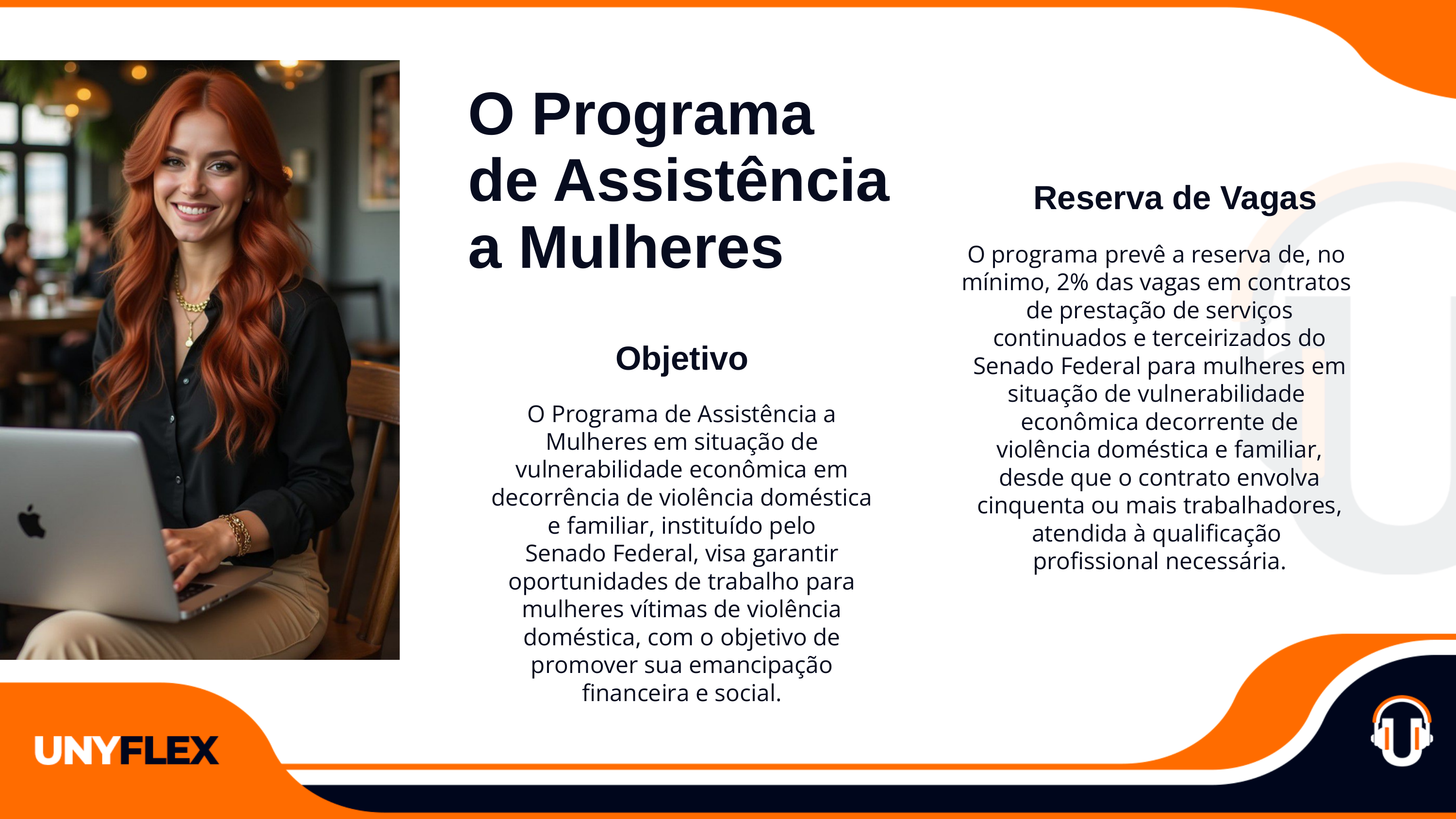

O Programa
de Assistência
a Mulheres
Reserva de Vagas
O programa prevê a reserva de, no mínimo, 2% das vagas em contratos
 de prestação de serviços
 continuados e terceirizados do
 Senado Federal para mulheres em situação de vulnerabilidade
 econômica decorrente de
 violência doméstica e familiar,
 desde que o contrato envolva
 cinquenta ou mais trabalhadores, atendida à qualificação
 profissional necessária.
Objetivo
O Programa de Assistência a Mulheres em situação de vulnerabilidade econômica em decorrência de violência doméstica
e familiar, instituído pelo
Senado Federal, visa garantir oportunidades de trabalho para mulheres vítimas de violência doméstica, com o objetivo de promover sua emancipação
financeira e social.